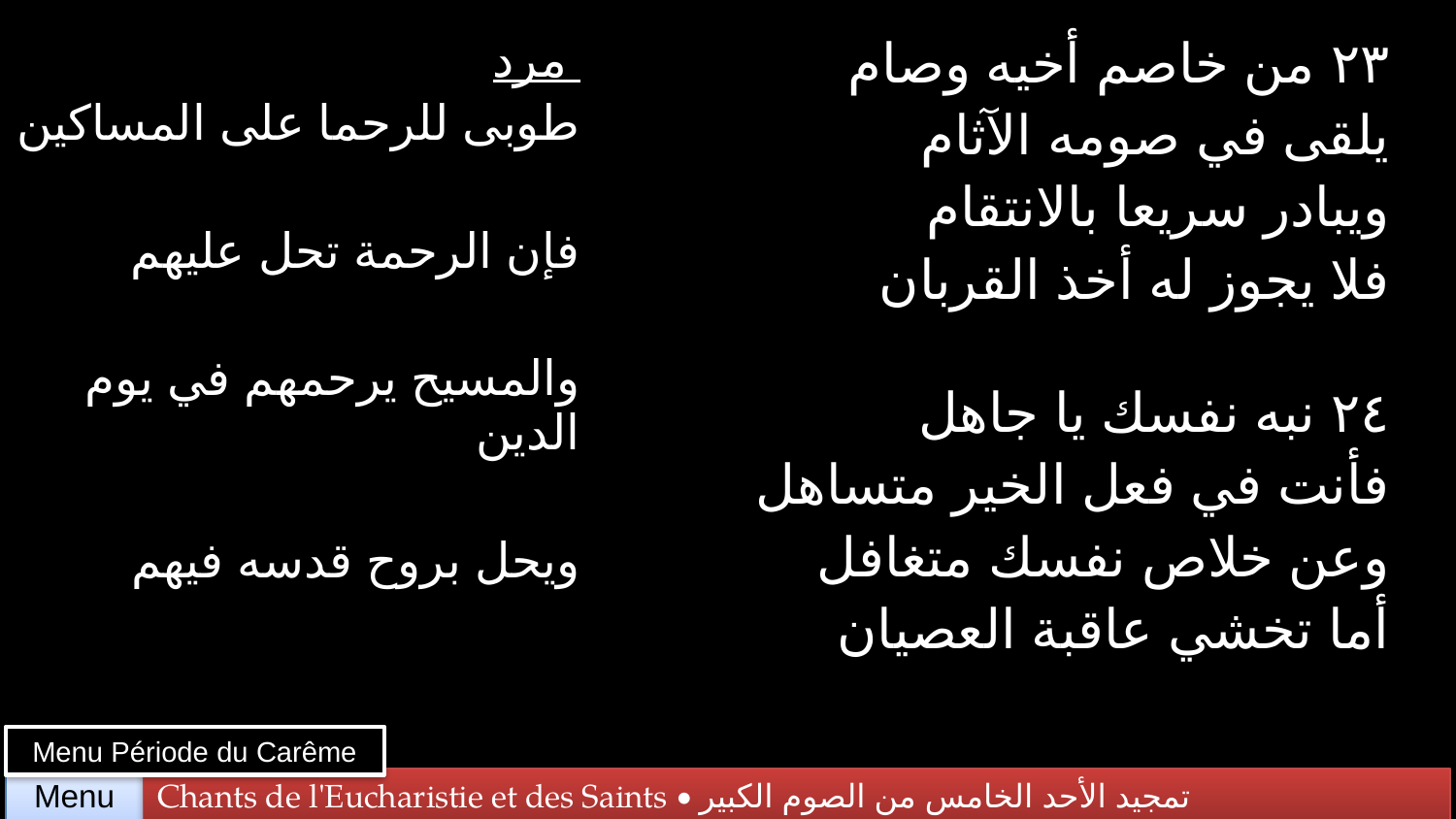

| مرد طوبى للرحما على المساكين فإن الرحمة تحل عليهم والمسيح يرحمهم في يوم الدين ويحل بروح قدسه فيهم | ٢٣ من خاصم أخيه وصام يلقى في صومه الآثام ويبادر سريعا بالانتقام فلا يجوز له أخذ القربان |
| --- | --- |
|  | ٢٤ نبه نفسك يا جاهل فأنت في فعل الخير متساهل وعن خلاص نفسك متغافل أما تخشي عاقبة العصيان |

Menu Période du Carême
Chants de l'Eucharistie et des Saints • تمجيد الأحد الخامس من الصوم الكبير
Menu